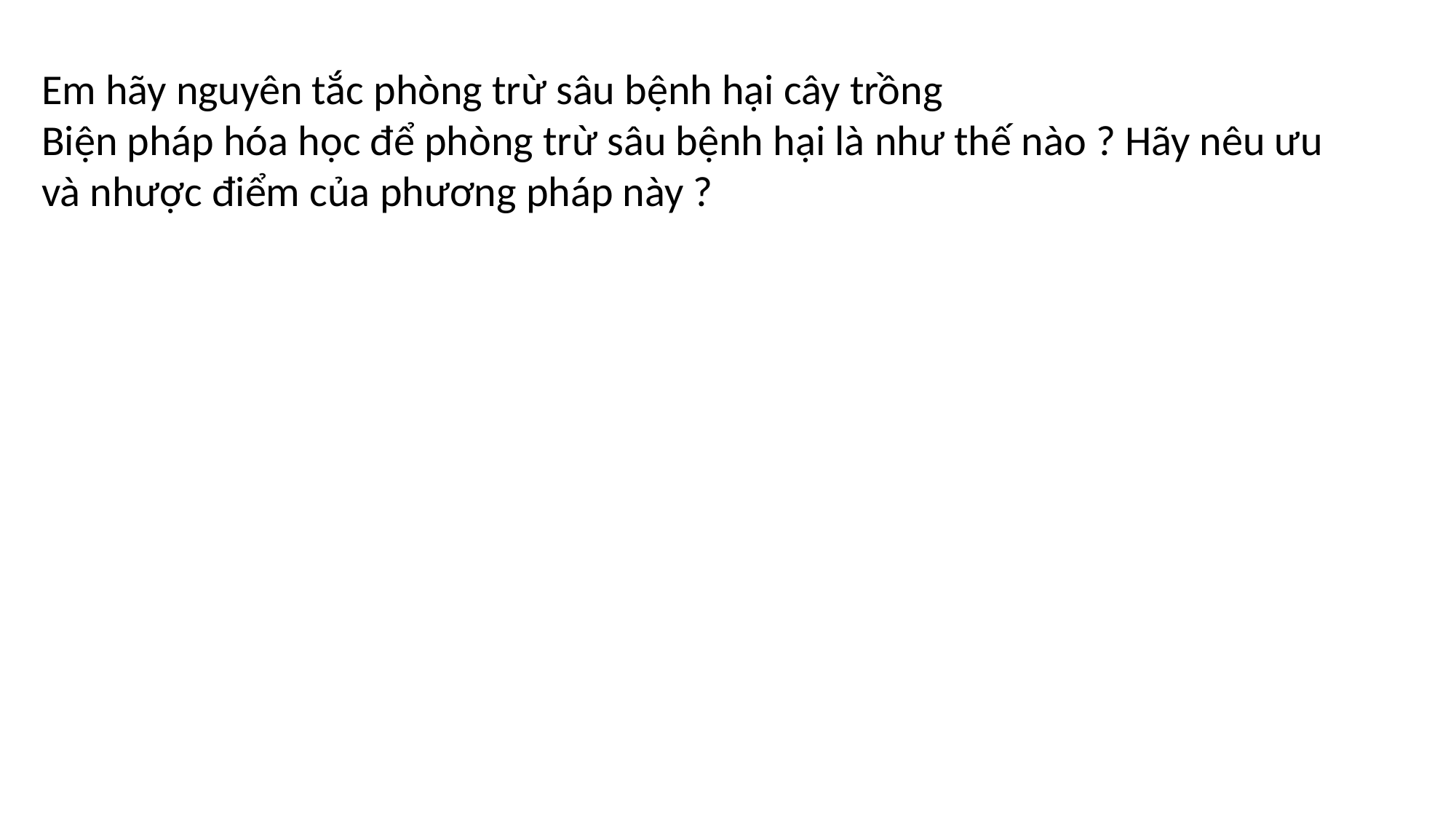

Em hãy nguyên tắc phòng trừ sâu bệnh hại cây trồng
Biện pháp hóa học để phòng trừ sâu bệnh hại là như thế nào ? Hãy nêu ưu và nhược điểm của phương pháp này ?